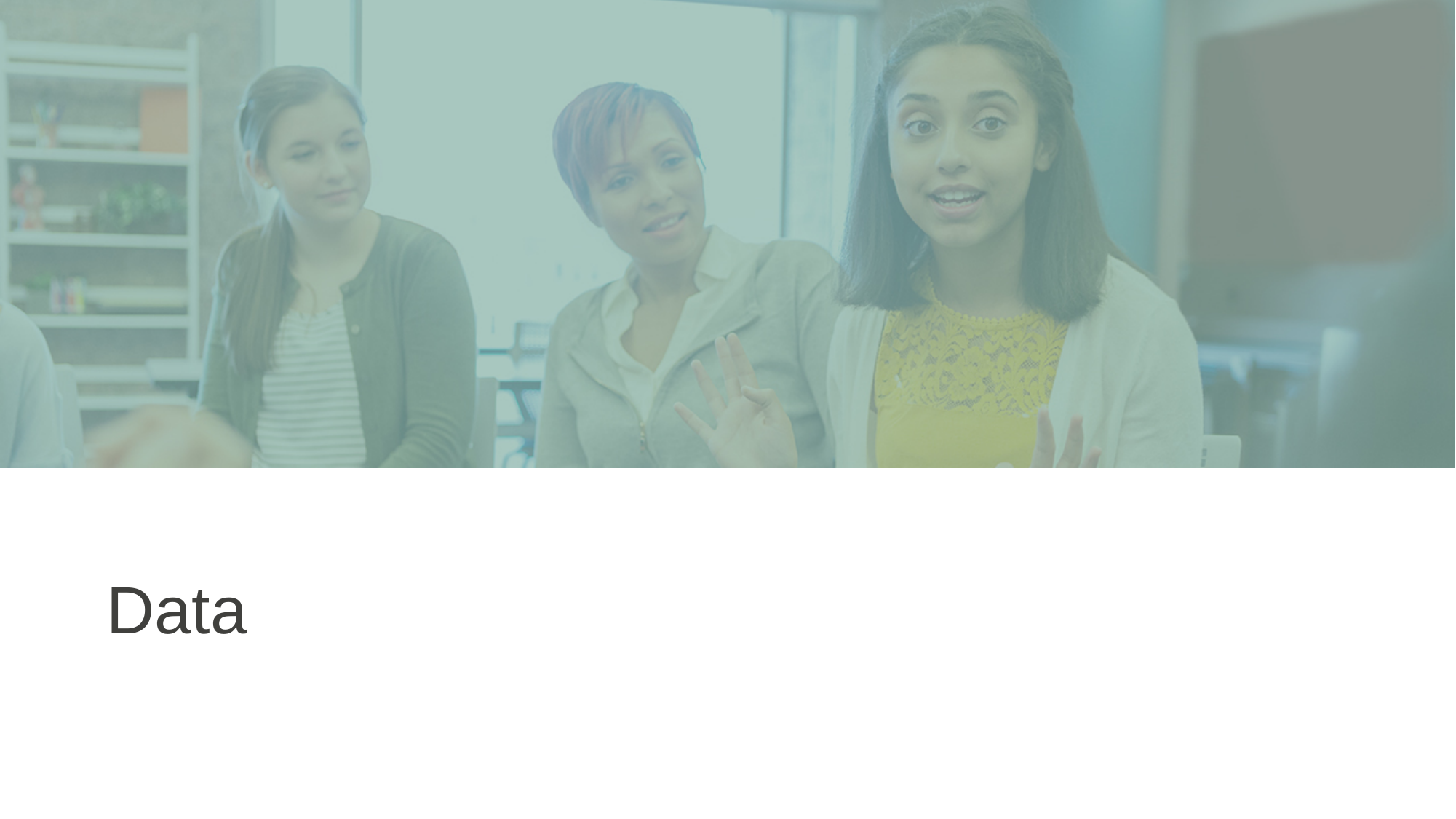

# Data
State Assessment Team
3/20/2024
38